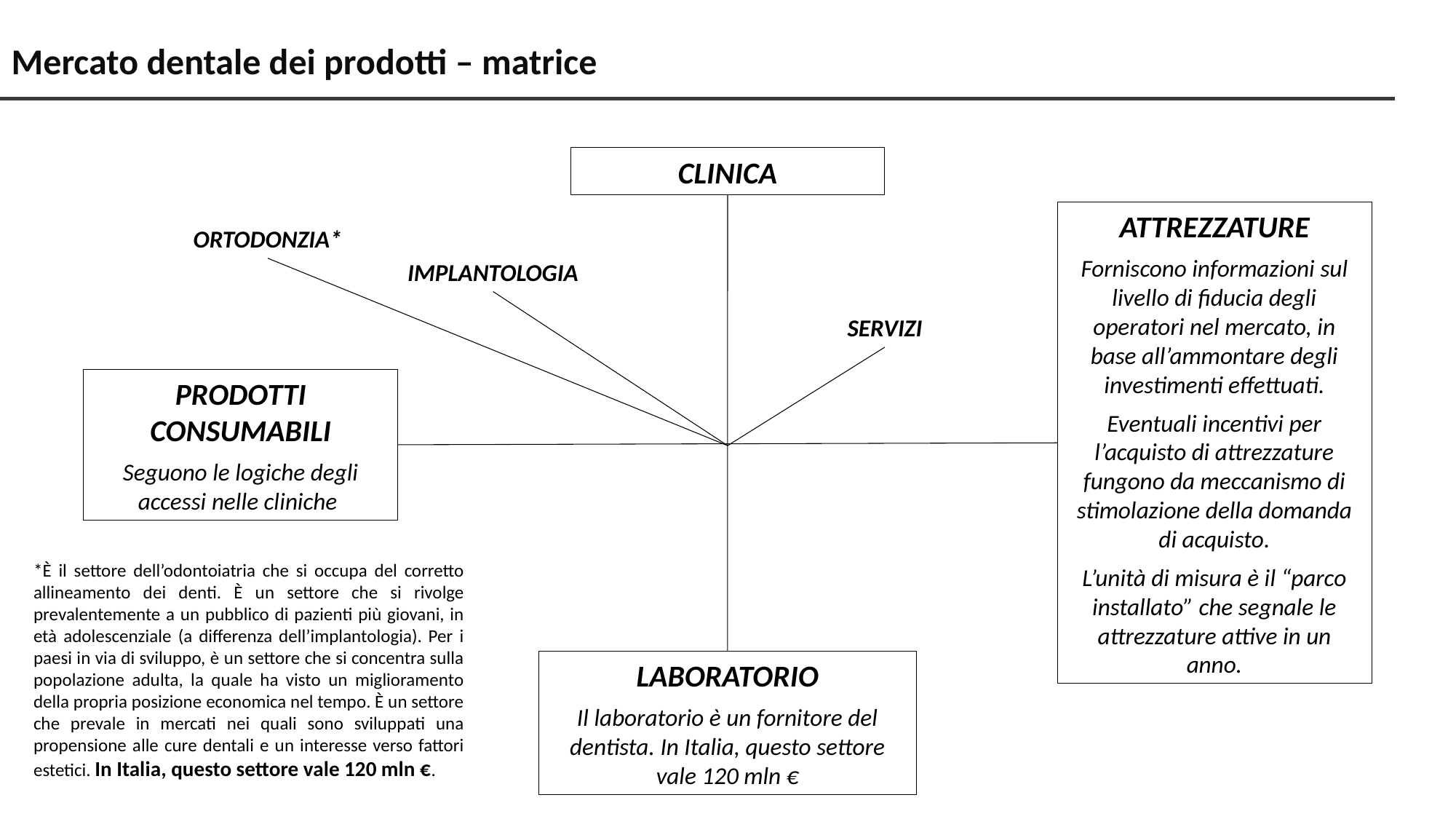

# Mercato dentale dei prodotti – matrice
CLINICA
ATTREZZATURE
Forniscono informazioni sul livello di fiducia degli operatori nel mercato, in base all’ammontare degli investimenti effettuati.
Eventuali incentivi per l’acquisto di attrezzature fungono da meccanismo di stimolazione della domanda di acquisto.
L’unità di misura è il “parco installato” che segnale le attrezzature attive in un anno.
ORTODONZIA*
IMPLANTOLOGIA
SERVIZI
PRODOTTI CONSUMABILI
Seguono le logiche degli accessi nelle cliniche
*È il settore dell’odontoiatria che si occupa del corretto allineamento dei denti. È un settore che si rivolge prevalentemente a un pubblico di pazienti più giovani, in età adolescenziale (a differenza dell’implantologia). Per i paesi in via di sviluppo, è un settore che si concentra sulla popolazione adulta, la quale ha visto un miglioramento della propria posizione economica nel tempo. È un settore che prevale in mercati nei quali sono sviluppati una propensione alle cure dentali e un interesse verso fattori estetici. In Italia, questo settore vale 120 mln €.
LABORATORIO
Il laboratorio è un fornitore del dentista. In Italia, questo settore vale 120 mln €